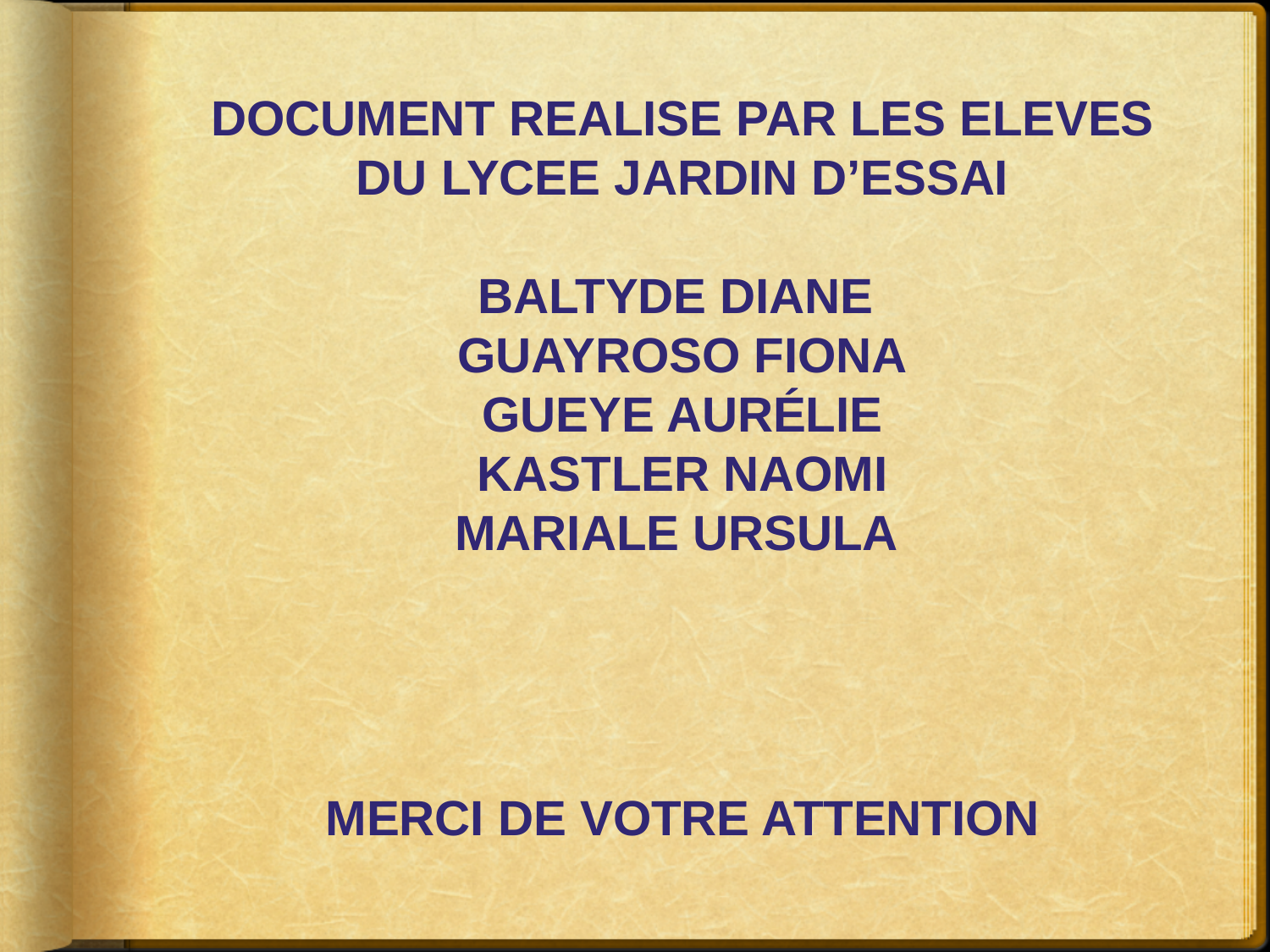

DOCUMENT REALISE PAR LES ELEVES DU LYCEE JARDIN D’ESSAI

Baltyde diane
GUAYROSO Fiona
Gueye aurélie
Kastler naomi
Mariale ursula

# MERCI DE VOTRE ATTENTION